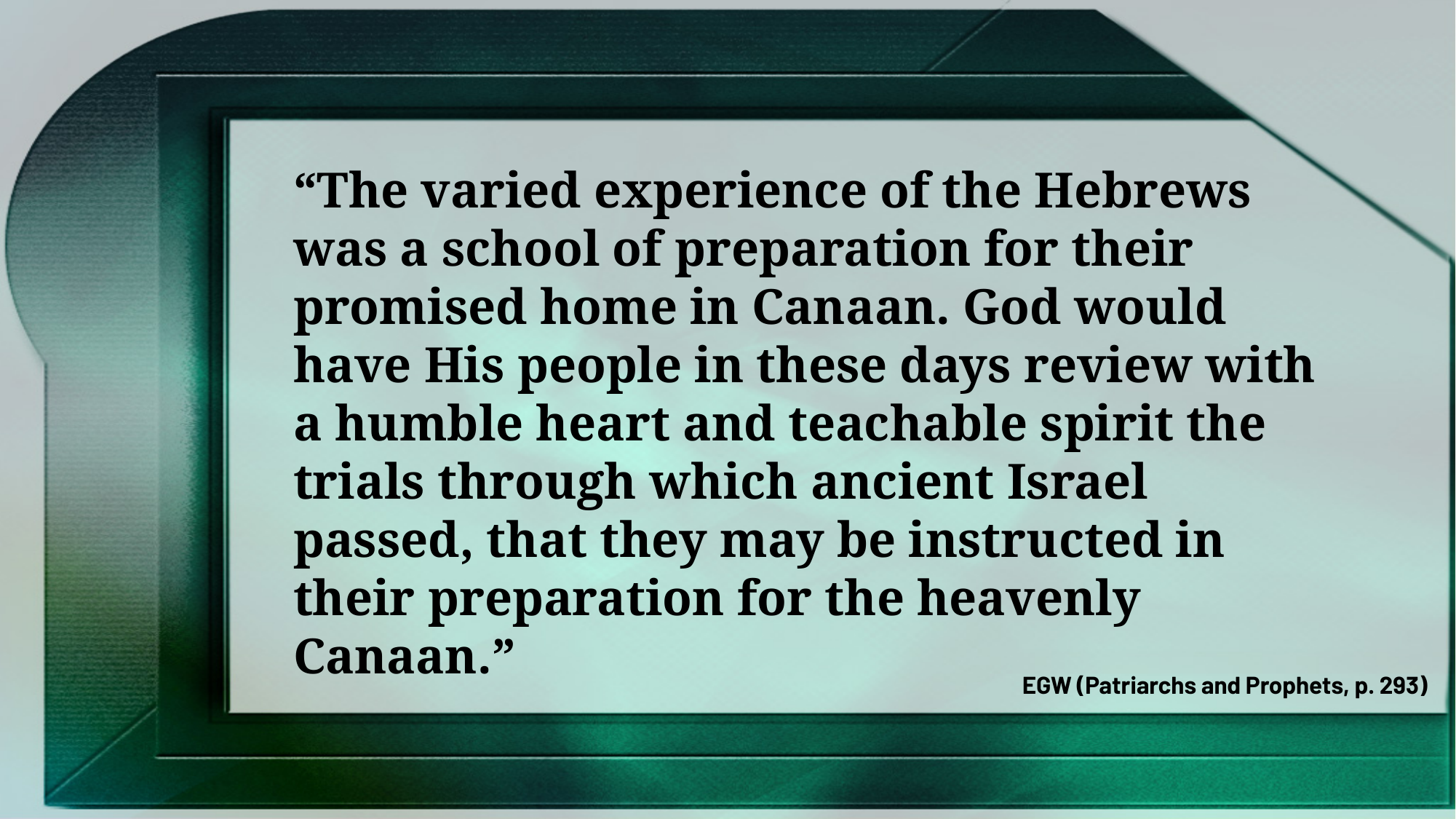

“The varied experience of the Hebrews was a school of preparation for their promised home in Canaan. God would have His people in these days review with a humble heart and teachable spirit the trials through which ancient Israel passed, that they may be instructed in their preparation for the heavenly Canaan.”
EGW (Patriarchs and Prophets, p. 293)